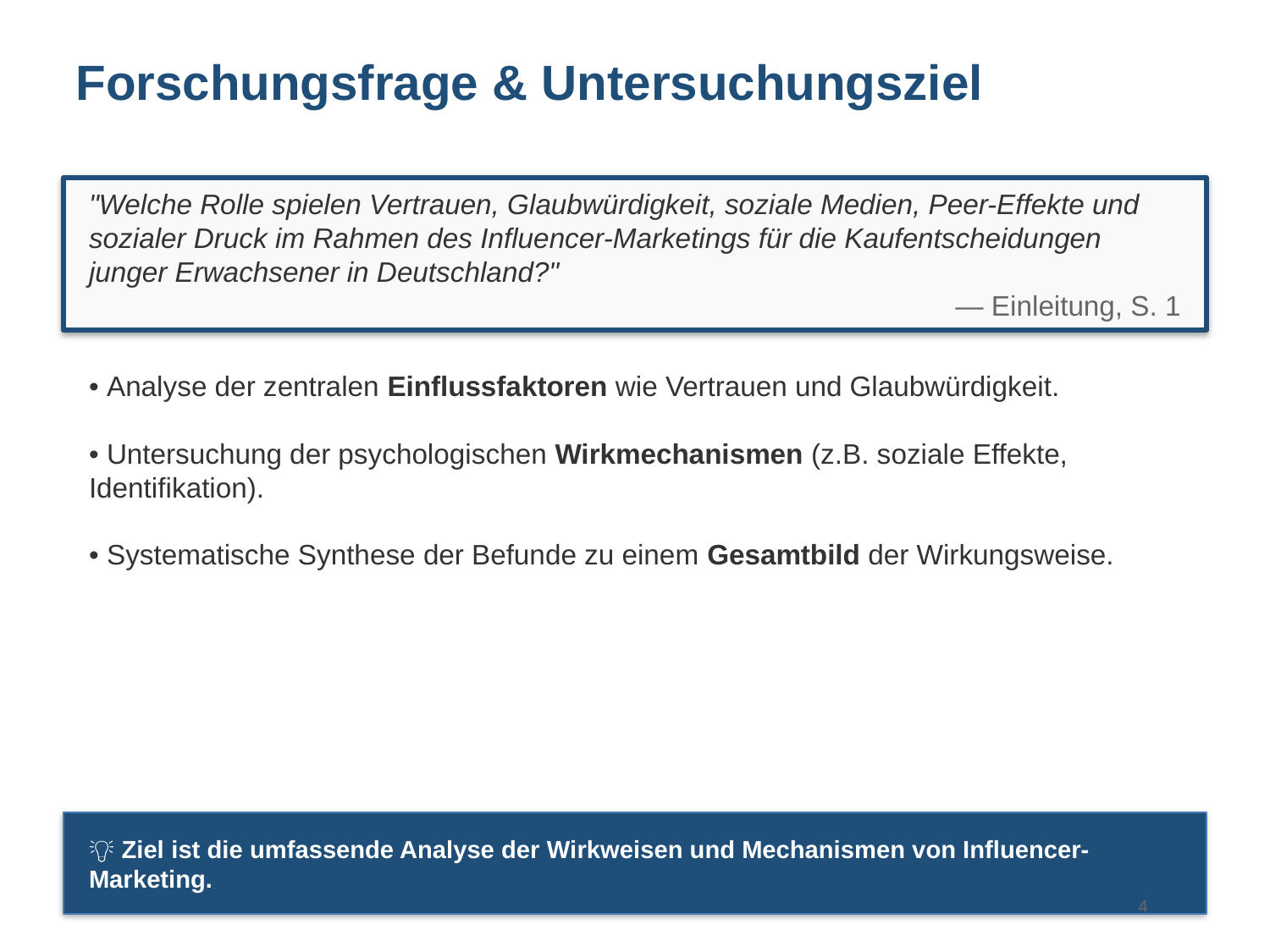

Forschungsfrage & Untersuchungsziel
"Welche Rolle spielen Vertrauen, Glaubwürdigkeit, soziale Medien, Peer-Effekte und sozialer Druck im Rahmen des Influencer-Marketings für die Kaufentscheidungen junger Erwachsener in Deutschland?"
— Einleitung, S. 1
• Analyse der zentralen Einflussfaktoren wie Vertrauen und Glaubwürdigkeit.

• Untersuchung der psychologischen Wirkmechanismen (z.B. soziale Effekte, Identifikation).

• Systematische Synthese der Befunde zu einem Gesamtbild der Wirkungsweise.
💡 Ziel ist die umfassende Analyse der Wirkweisen und Mechanismen von Influencer-Marketing.
4